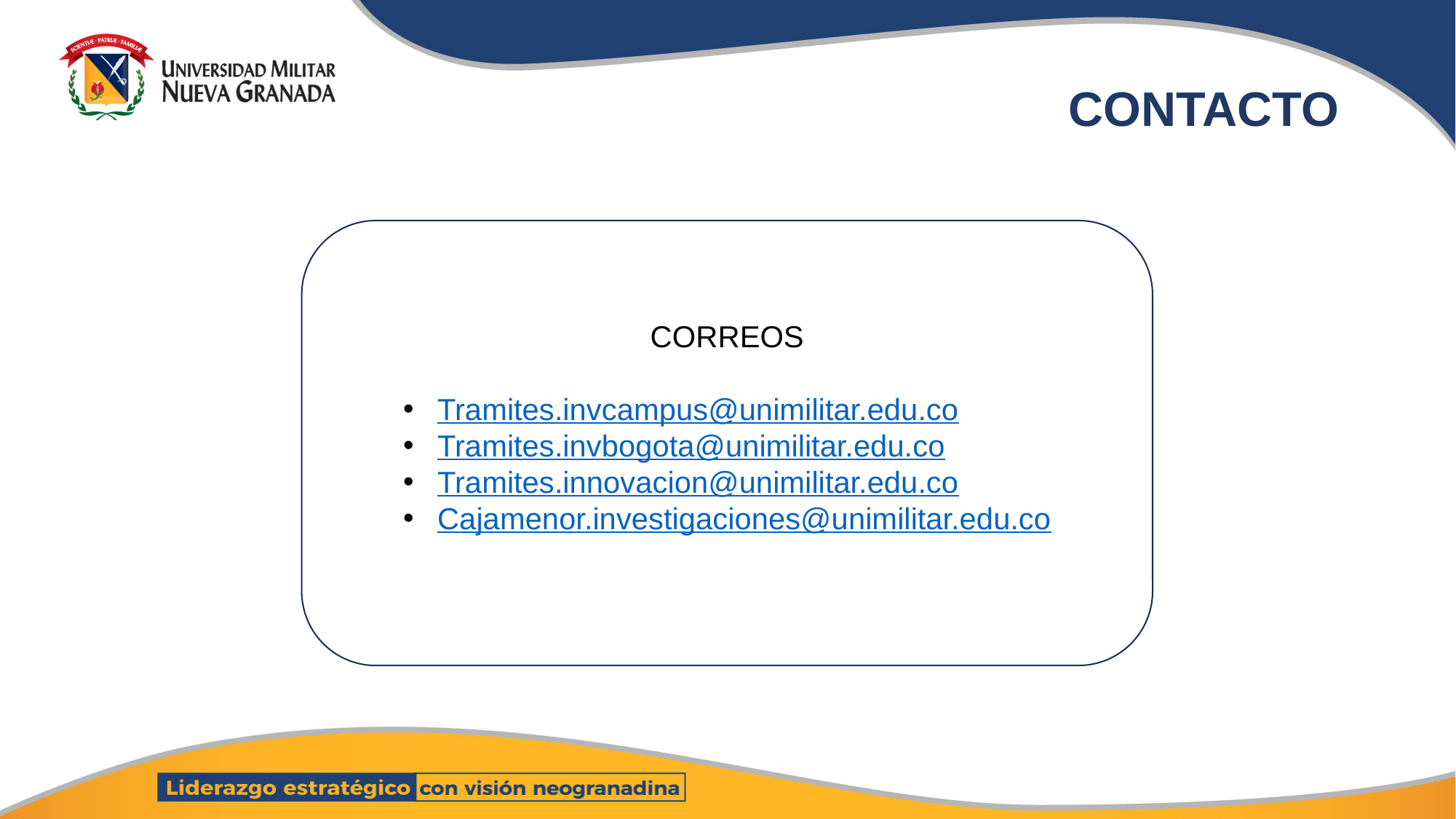

# CONTACTO

CORREOS

Tramites.invcampus@unimilitar.edu.co
Tramites.invbogota@unimilitar.edu.co
Tramites.innovacion@unimilitar.edu.co
Cajamenor.investigaciones@unimilitar.edu.co